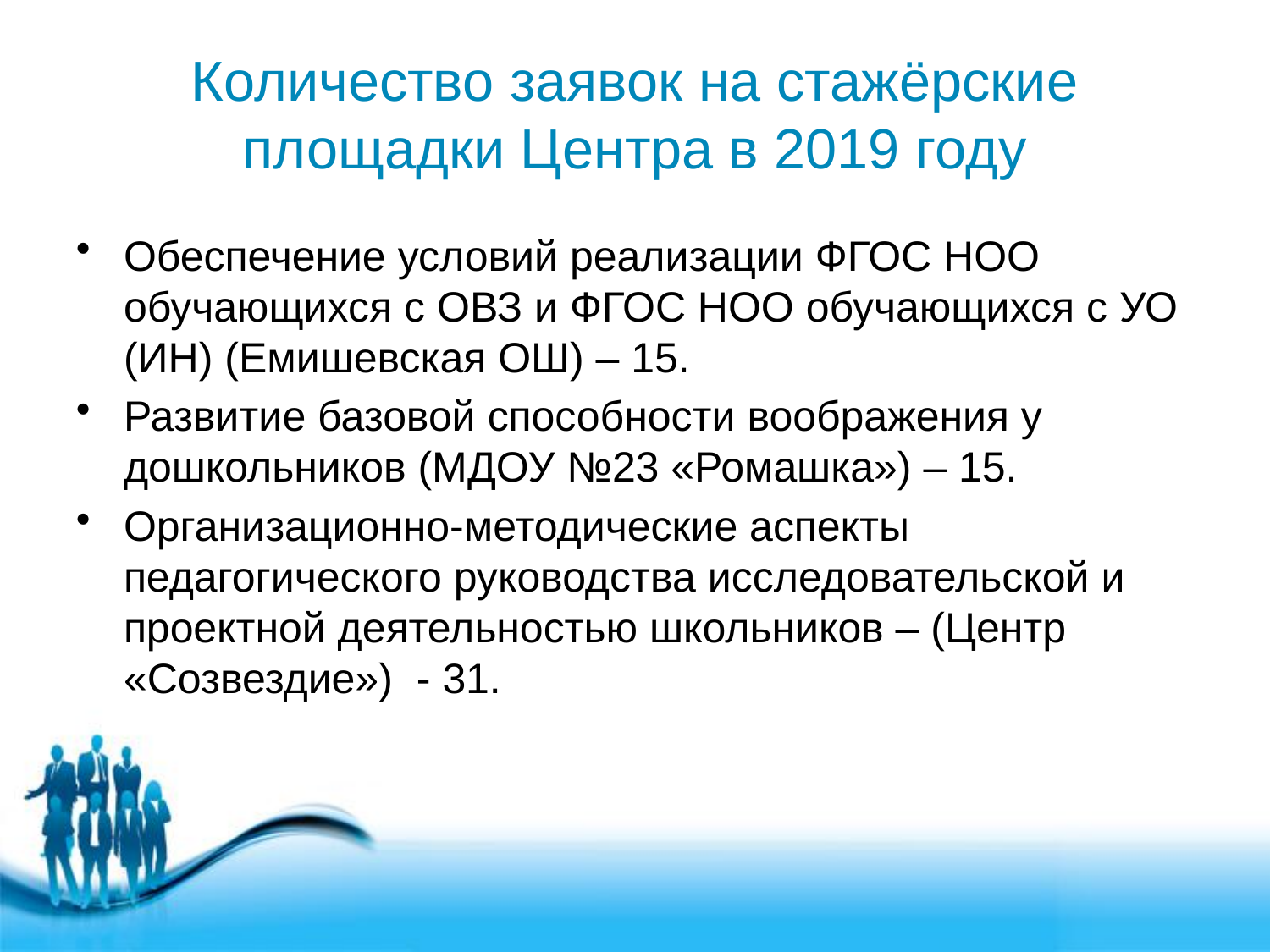

# Количество заявок на стажёрские площадки Центра в 2019 году
Обеспечение условий реализации ФГОС НОО обучающихся с ОВЗ и ФГОС НОО обучающихся с УО (ИН) (Емишевская ОШ) – 15.
Развитие базовой способности воображения у дошкольников (МДОУ №23 «Ромашка») – 15.
Организационно-методические аспекты педагогического руководства исследовательской и проектной деятельностью школьников – (Центр «Созвездие»)  - 31.